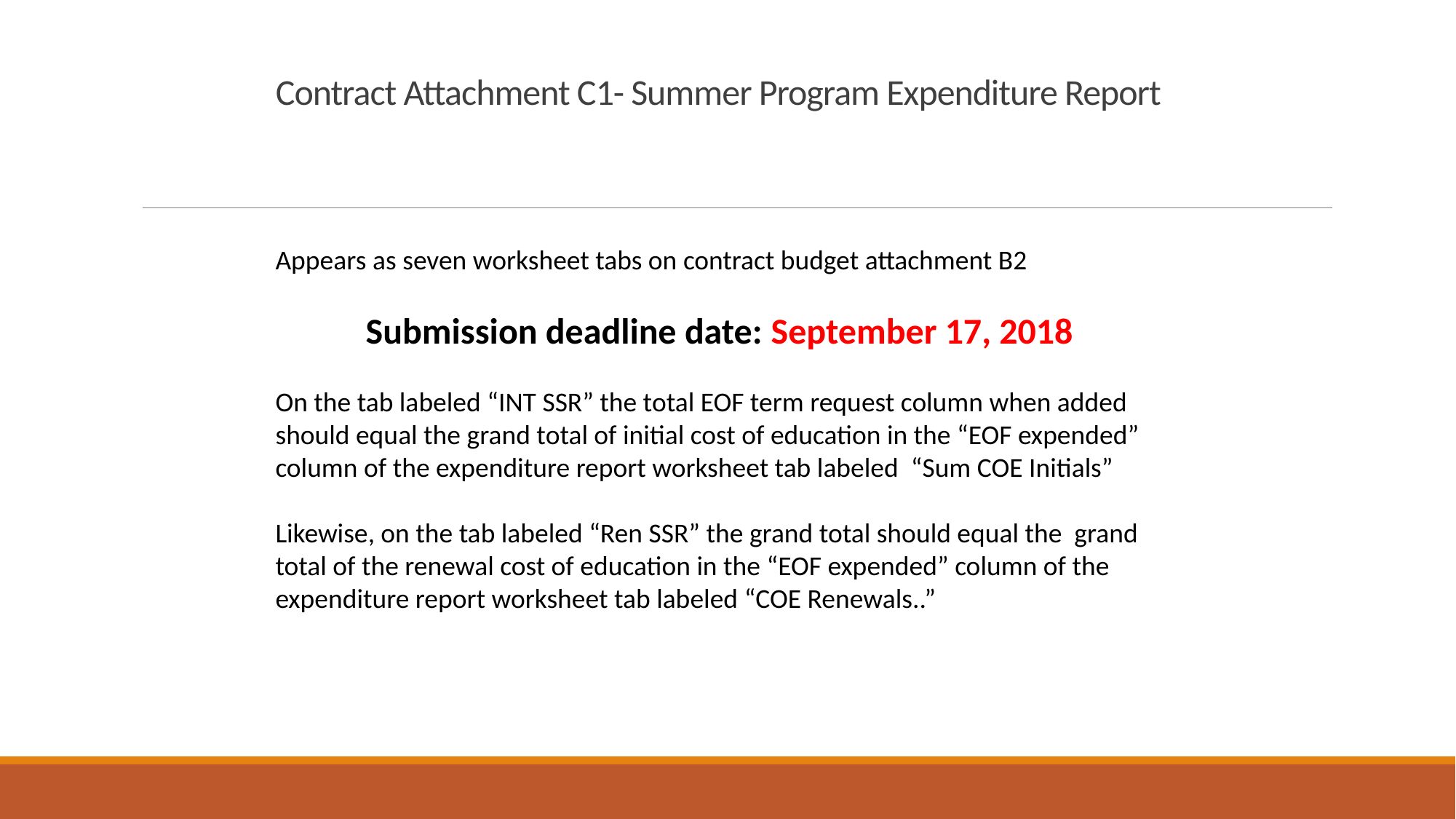

# Contract Attachment C1- Summer Program Expenditure Report
Appears as seven worksheet tabs on contract budget attachment B2

Submission deadline date: September 17, 2018

On the tab labeled “INT SSR” the total EOF term request column when added should equal the grand total of initial cost of education in the “EOF expended” column of the expenditure report worksheet tab labeled  “Sum COE Initials”

Likewise, on the tab labeled “Ren SSR” the grand total should equal the  grand total of the renewal cost of education in the “EOF expended” column of the expenditure report worksheet tab labeled “COE Renewals..”